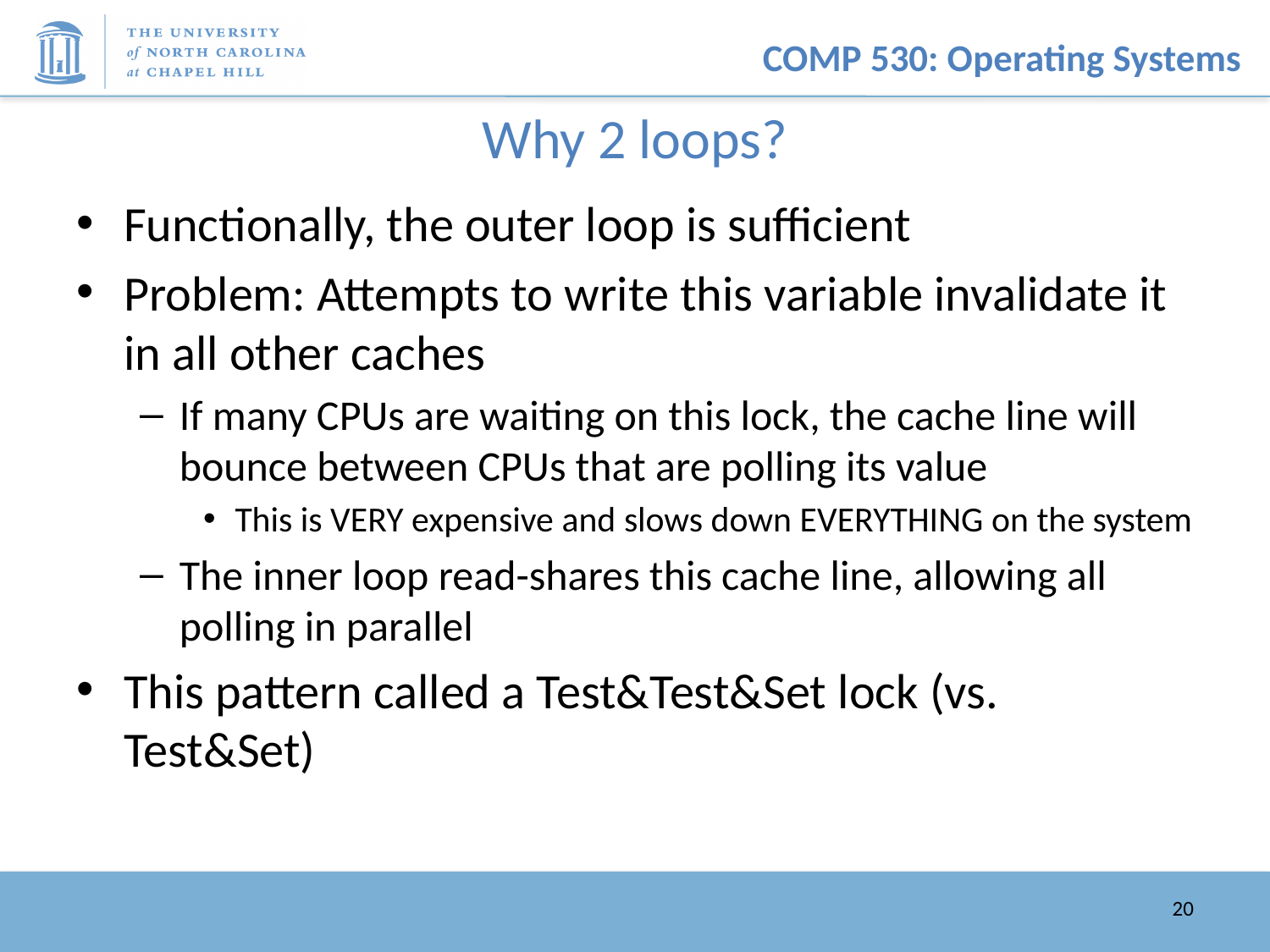

# Why 2 loops?
Functionally, the outer loop is sufficient
Problem: Attempts to write this variable invalidate it in all other caches
If many CPUs are waiting on this lock, the cache line will bounce between CPUs that are polling its value
This is VERY expensive and slows down EVERYTHING on the system
The inner loop read-shares this cache line, allowing all polling in parallel
This pattern called a Test&Test&Set lock (vs. Test&Set)
20